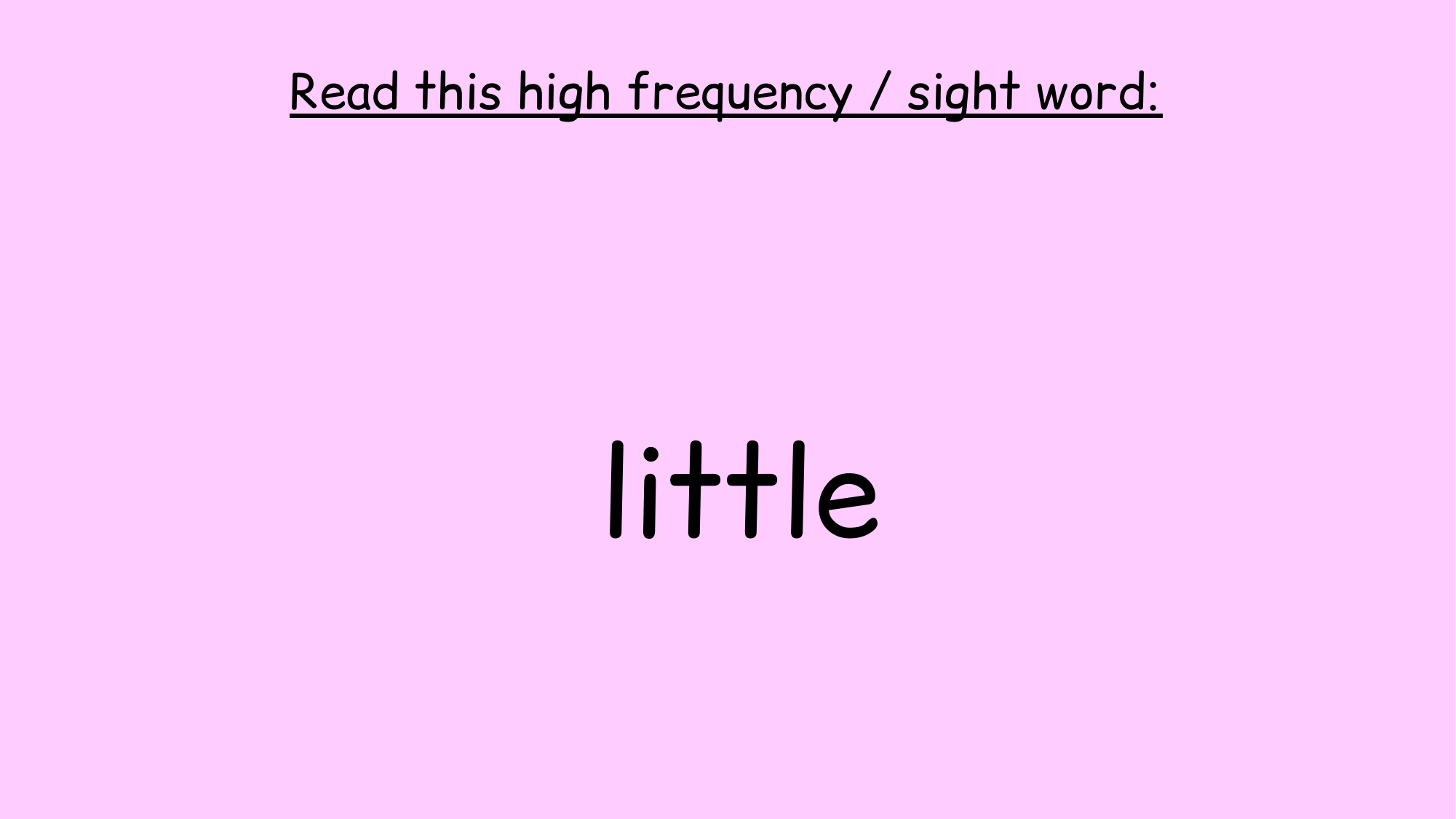

Read this high frequency / sight word:
little